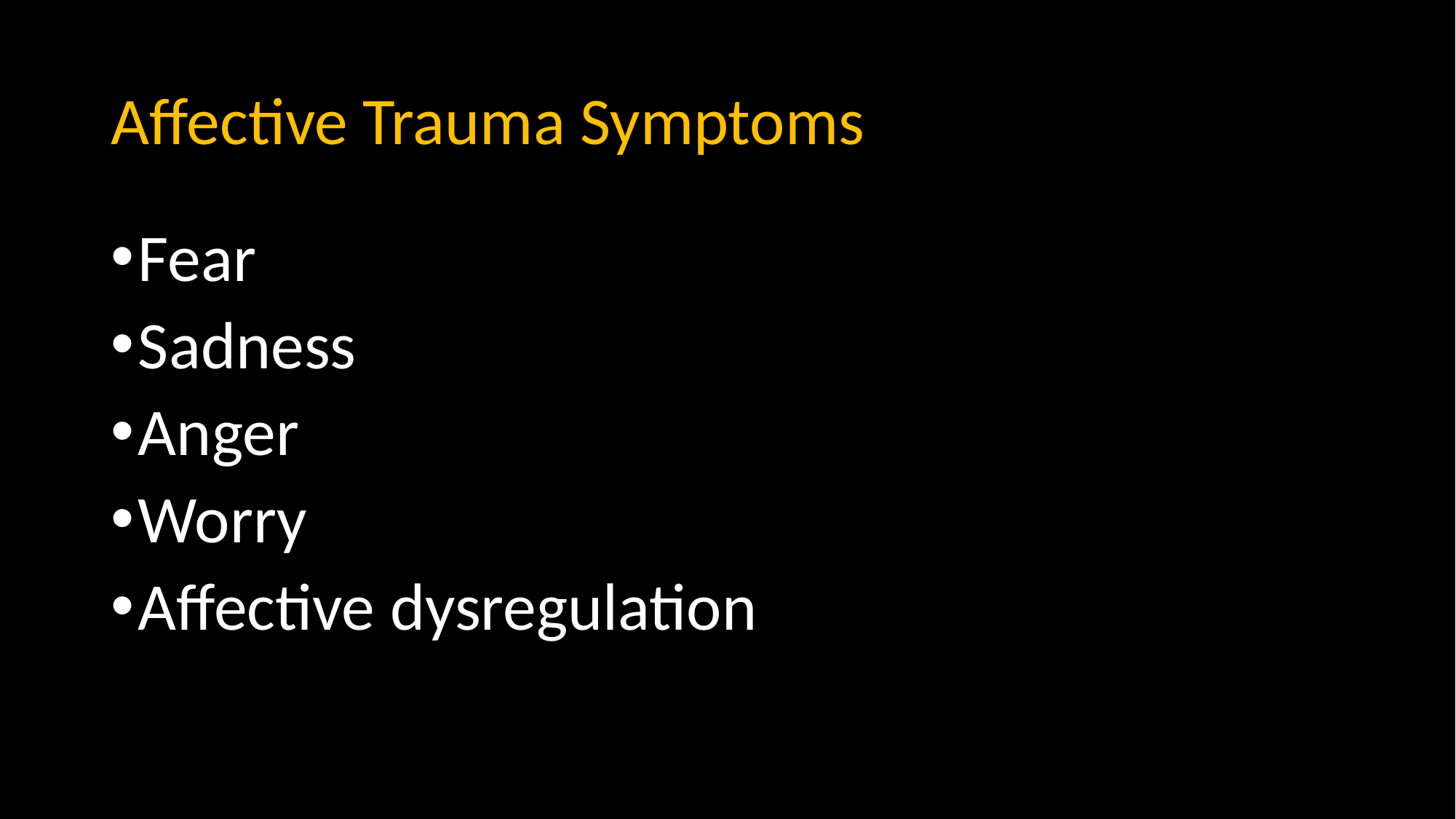

# Affective Trauma Symptoms
Fear
Sadness
Anger
Worry
Affective dysregulation